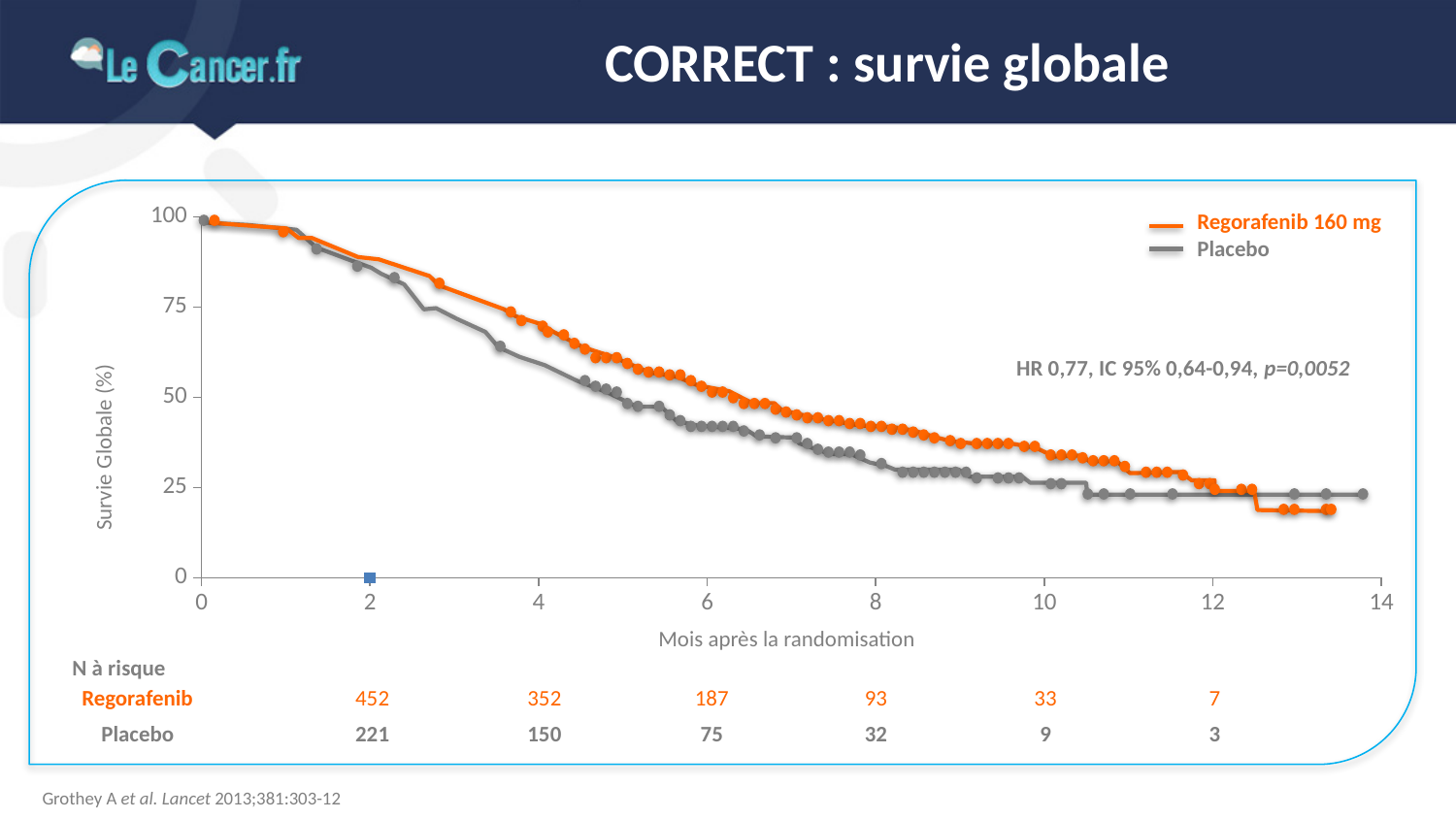

# CORRECT : survie globale

### Chart

| Category | Valeur Y 1 |
|---|---|
Regorafenib 160 mg
Placebo
HR 0,77, IC 95% 0,64-0,94, p=0,0052
Survie Globale (%)
Mois après la randomisation
N à risque
| Regorafenib | 452 | 352 | 187 | 93 | 33 | 7 |
| --- | --- | --- | --- | --- | --- | --- |
| Placebo | 221 | 150 | 75 | 32 | 9 | 3 |
Grothey A et al. Lancet 2013;381:303-12
Grothey A et al. Lancet 2013;381:303-12